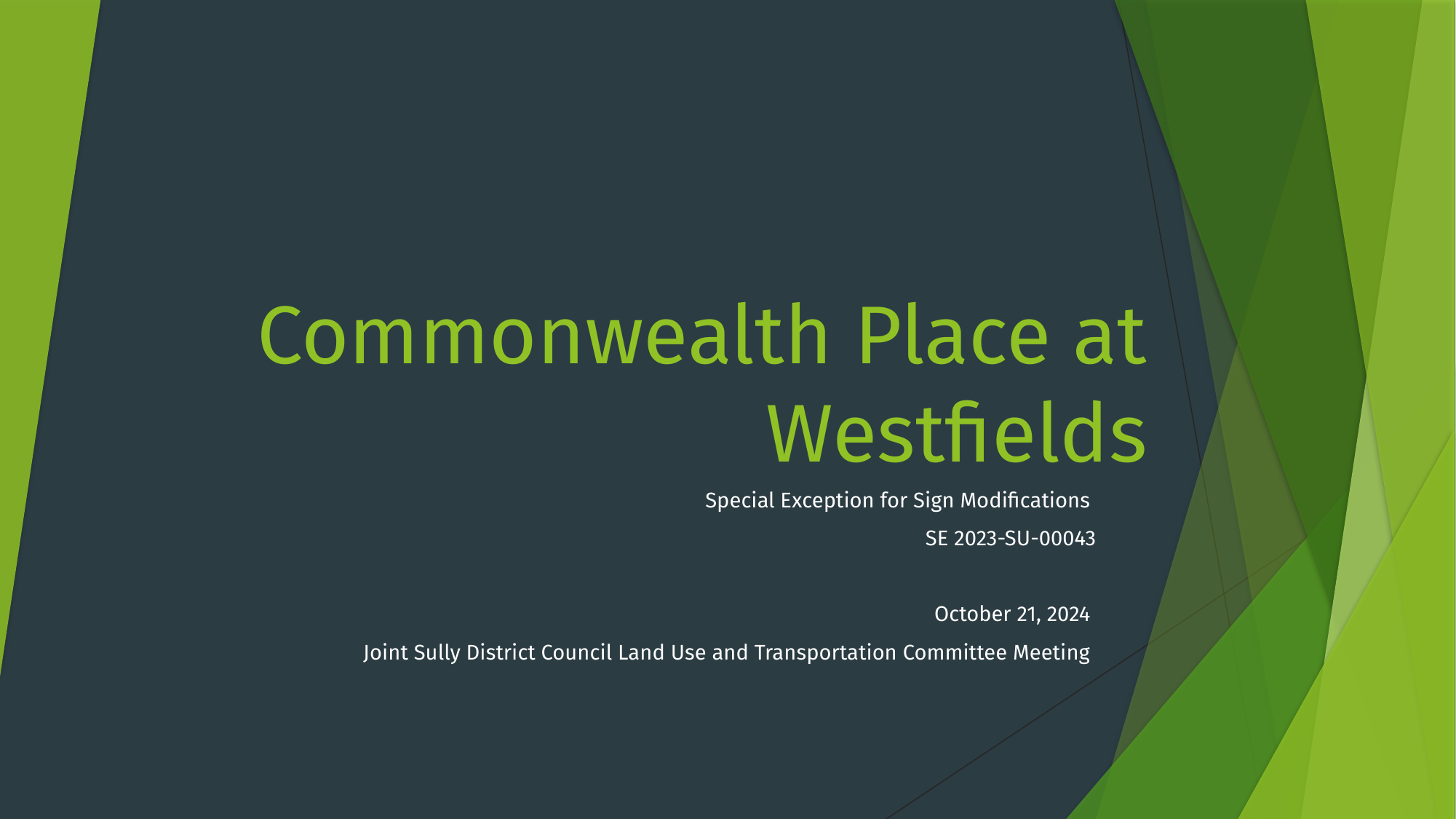

# Commonwealth Place at Westfields
Special Exception for Sign Modifications
SE 2023-SU-00043

October 21, 2024
Joint Sully District Council Land Use and Transportation Committee Meeting